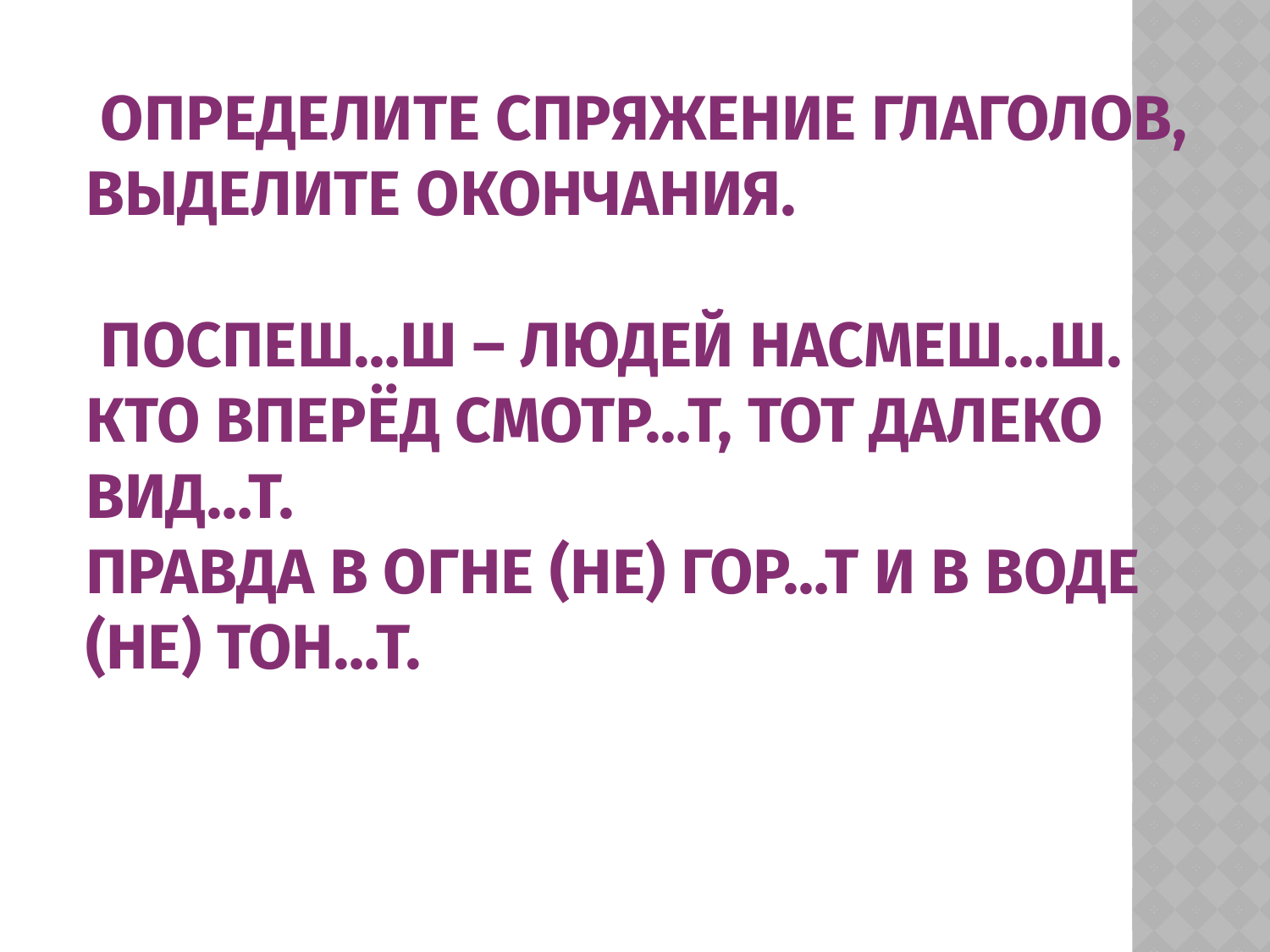

# Определите спряжение глаголов,  выделите окончания. Поспеш…ш – людей насмеш…ш. Кто вперёд смотр…т, тот далеко вид…т. Правда в огне (не) гор…т и в воде  (не) тон…т.